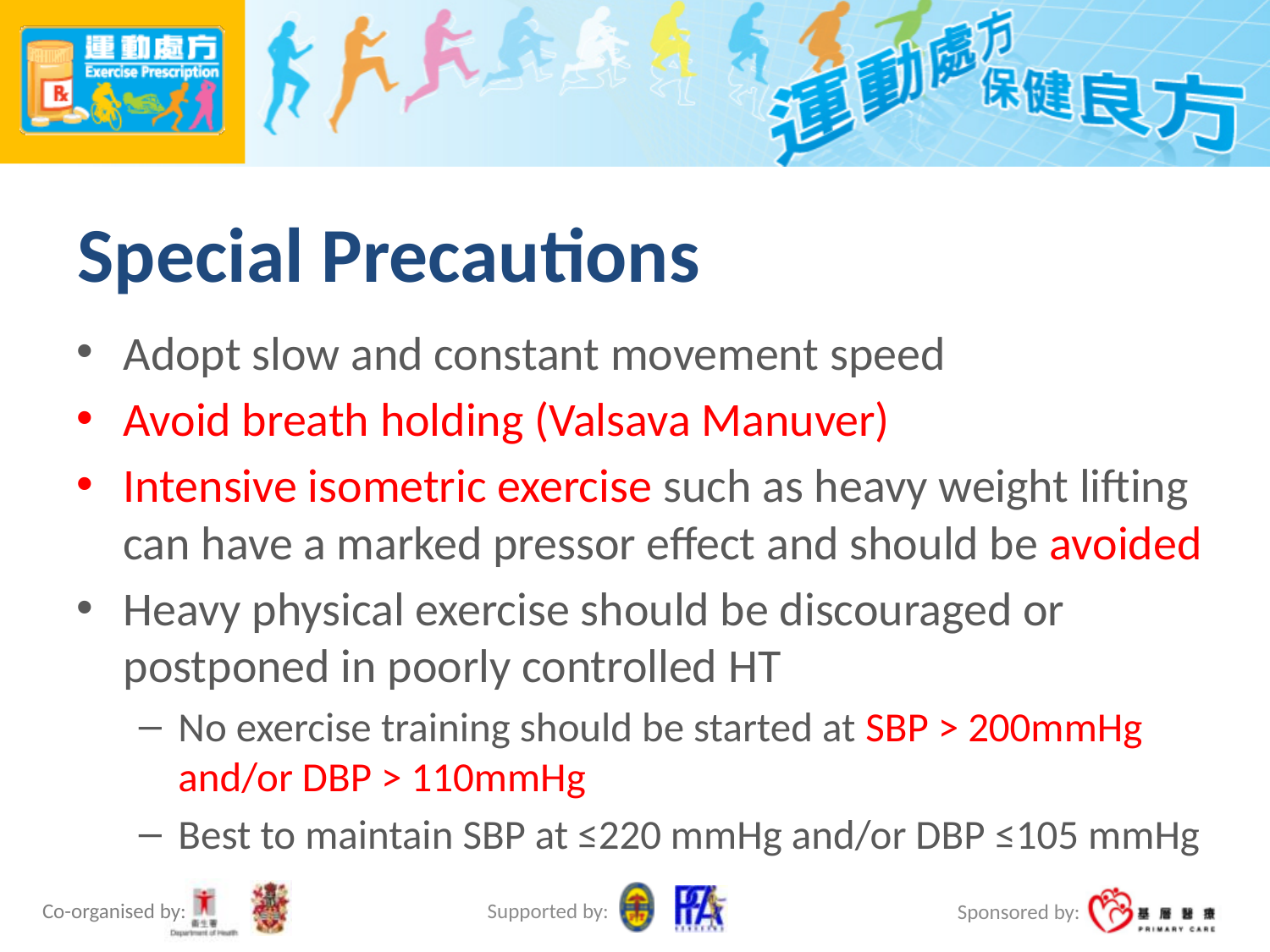

# Special Precautions
Adopt slow and constant movement speed
Avoid breath holding (Valsava Manuver)
Intensive isometric exercise such as heavy weight lifting can have a marked pressor effect and should be avoided
Heavy physical exercise should be discouraged or postponed in poorly controlled HT
No exercise training should be started at SBP > 200mmHg and/or DBP > 110mmHg
Best to maintain SBP at ≤220 mmHg and/or DBP ≤105 mmHg